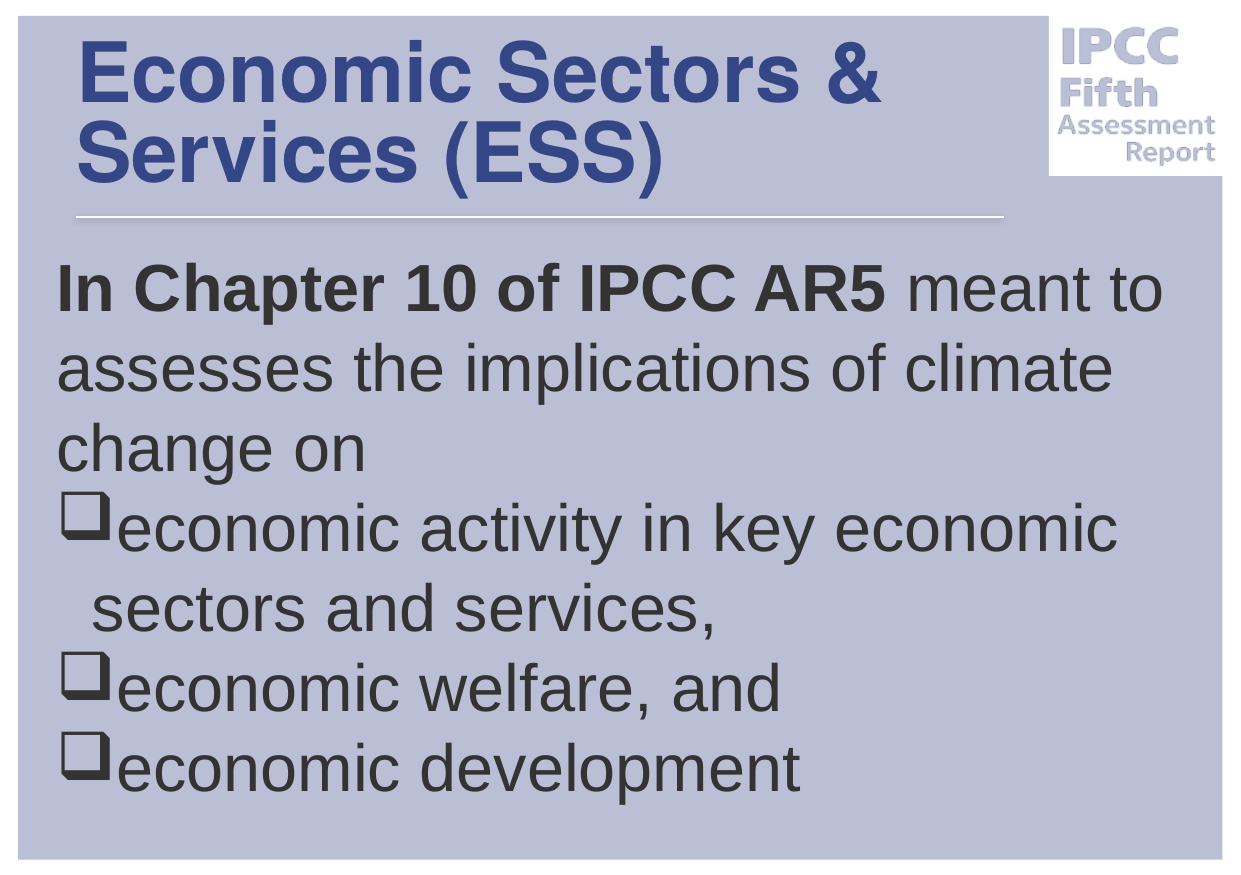

# Economic Sectors & Services (ESS)
In Chapter 10 of IPCC AR5 meant to assesses the implications of climate change on
economic activity in key economic sectors and services,
economic welfare, and
economic development